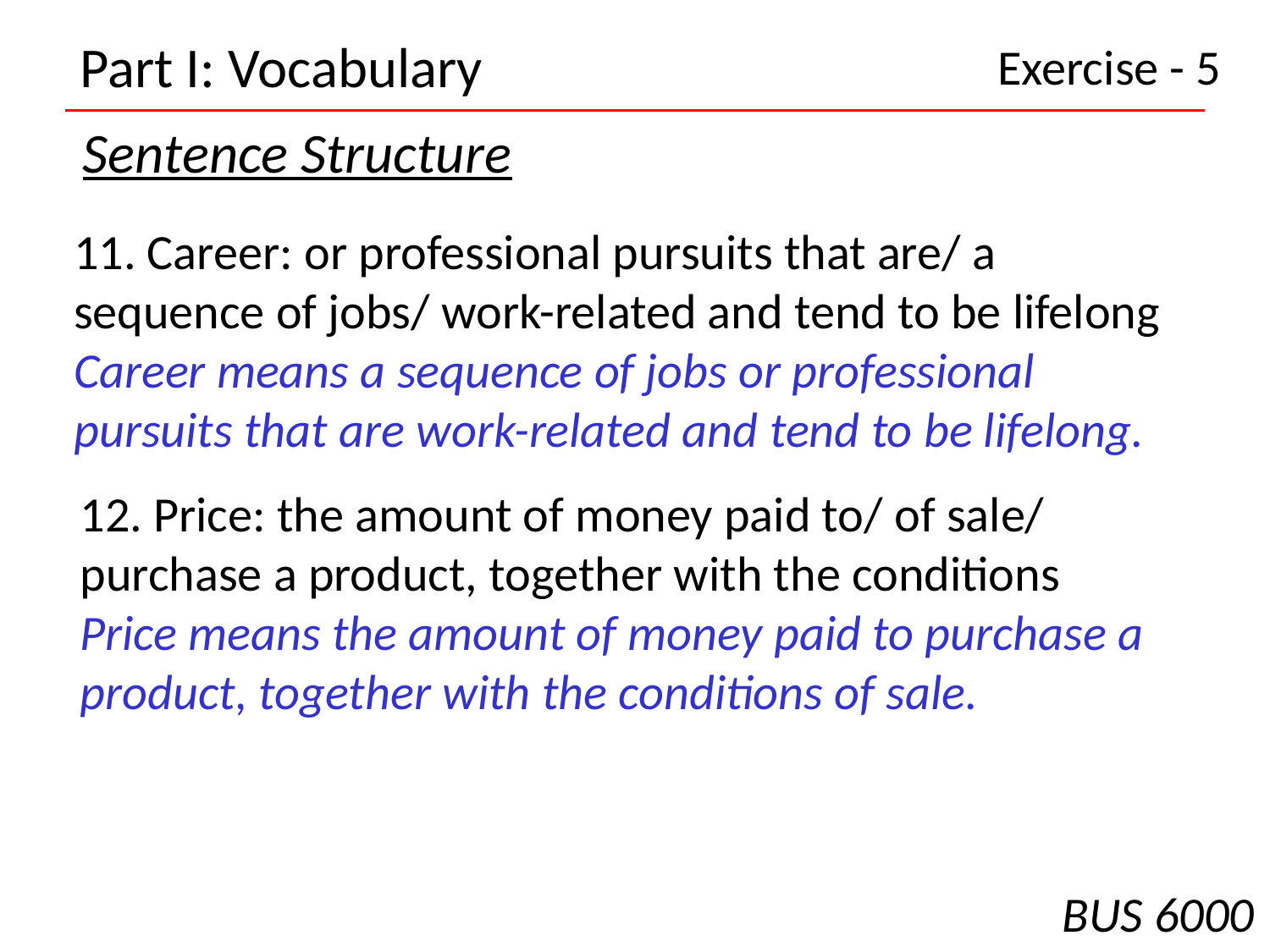

Part I: Vocabulary
Exercise - 5
Sentence Structure
11. Career: or professional pursuits that are/ a sequence of jobs/ work-related and tend to be lifelong
Career means a sequence of jobs or professional pursuits that are work-related and tend to be lifelong.
12. Price: the amount of money paid to/ of sale/ purchase a product, together with the conditions
Price means the amount of money paid to purchase a product, together with the conditions of sale.
BUS 6000